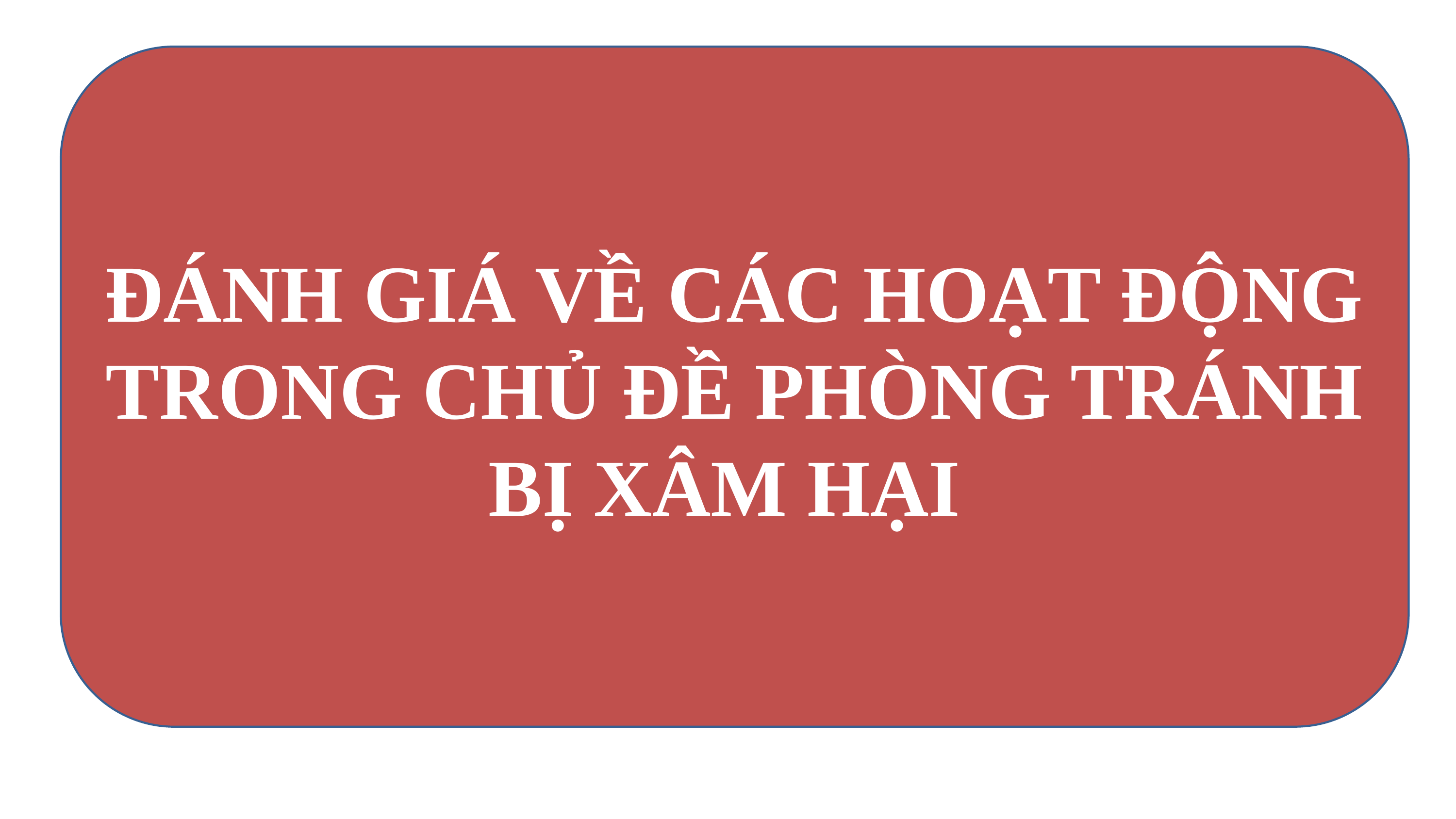

ĐÁNH GIÁ VỀ CÁC HOẠT ĐỘNG TRONG CHỦ ĐỀ PHÒNG TRÁNH BỊ XÂM HẠI